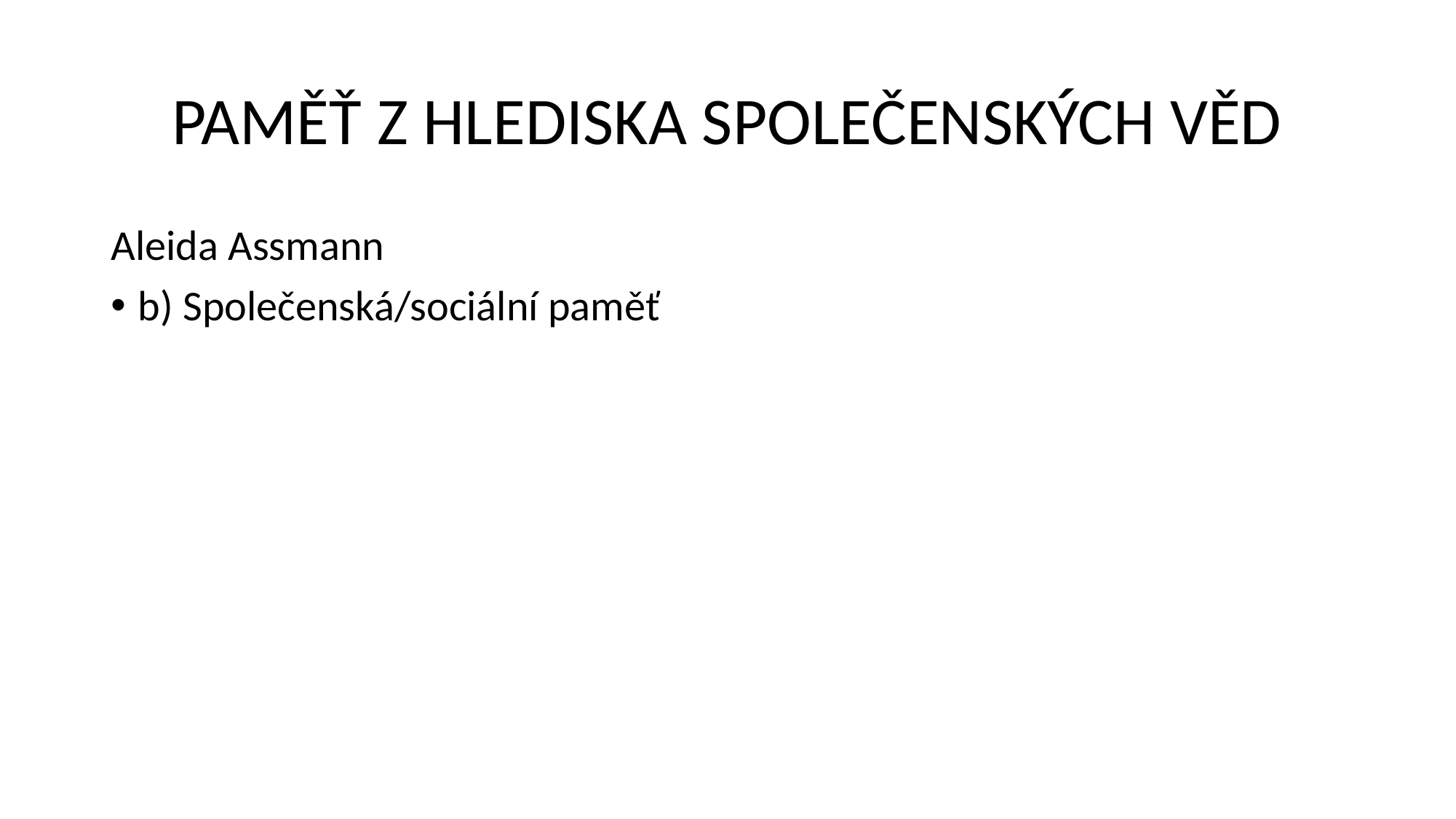

# PAMĚŤ Z HLEDISKA SPOLEČENSKÝCH VĚD
Aleida Assmann
b) Společenská/sociální paměť